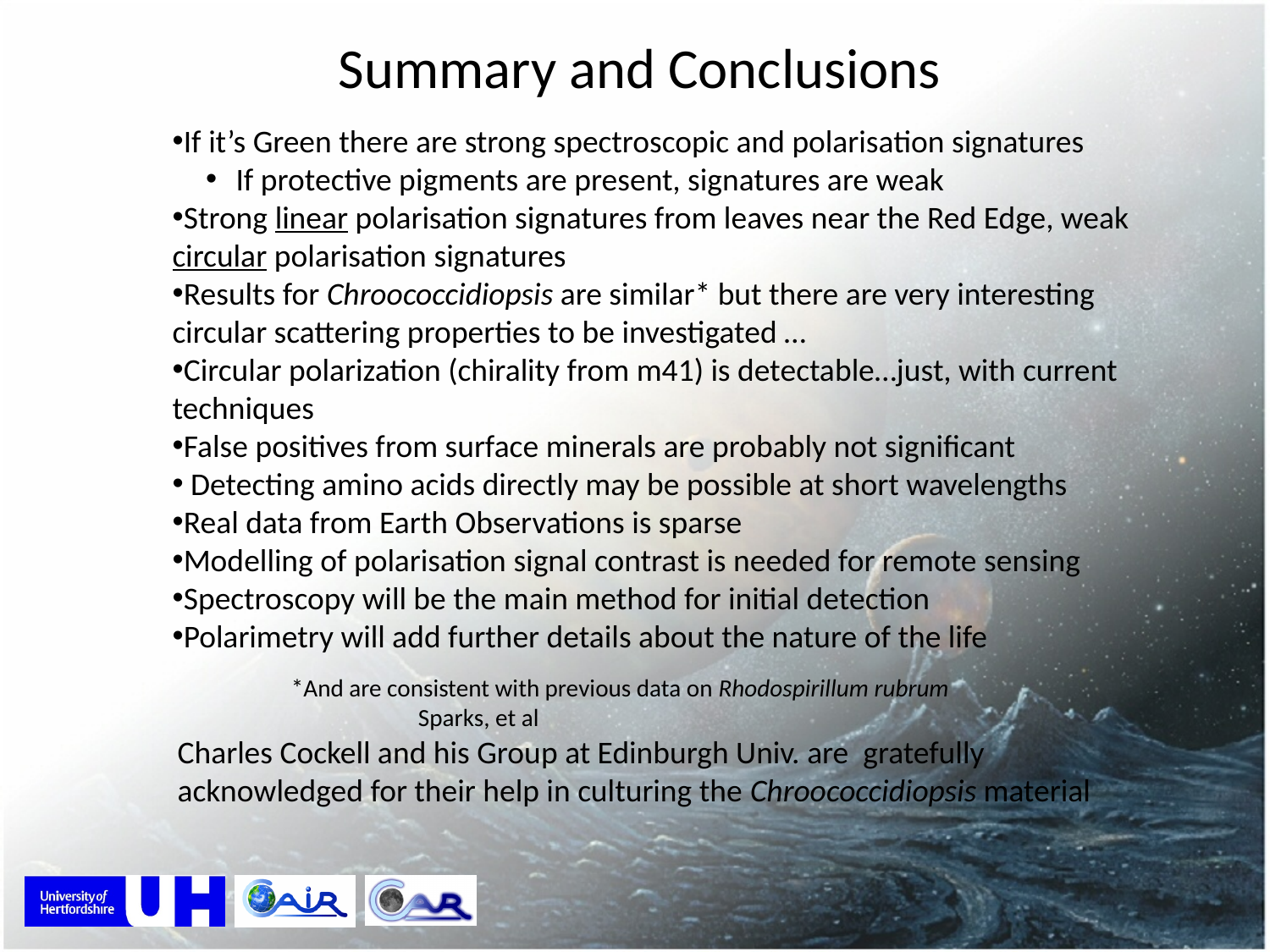

Summary and Conclusions
If it’s Green there are strong spectroscopic and polarisation signatures
If protective pigments are present, signatures are weak
Strong linear polarisation signatures from leaves near the Red Edge, weak circular polarisation signatures
Results for Chroococcidiopsis are similar* but there are very interesting circular scattering properties to be investigated …
Circular polarization (chirality from m41) is detectable…just, with current techniques
False positives from surface minerals are probably not significant
 Detecting amino acids directly may be possible at short wavelengths
Real data from Earth Observations is sparse
Modelling of polarisation signal contrast is needed for remote sensing
Spectroscopy will be the main method for initial detection
Polarimetry will add further details about the nature of the life
*And are consistent with previous data on Rhodospirillum rubrum
	Sparks, et al
Charles Cockell and his Group at Edinburgh Univ. are  gratefully acknowledged for their help in culturing the Chroococcidiopsis material